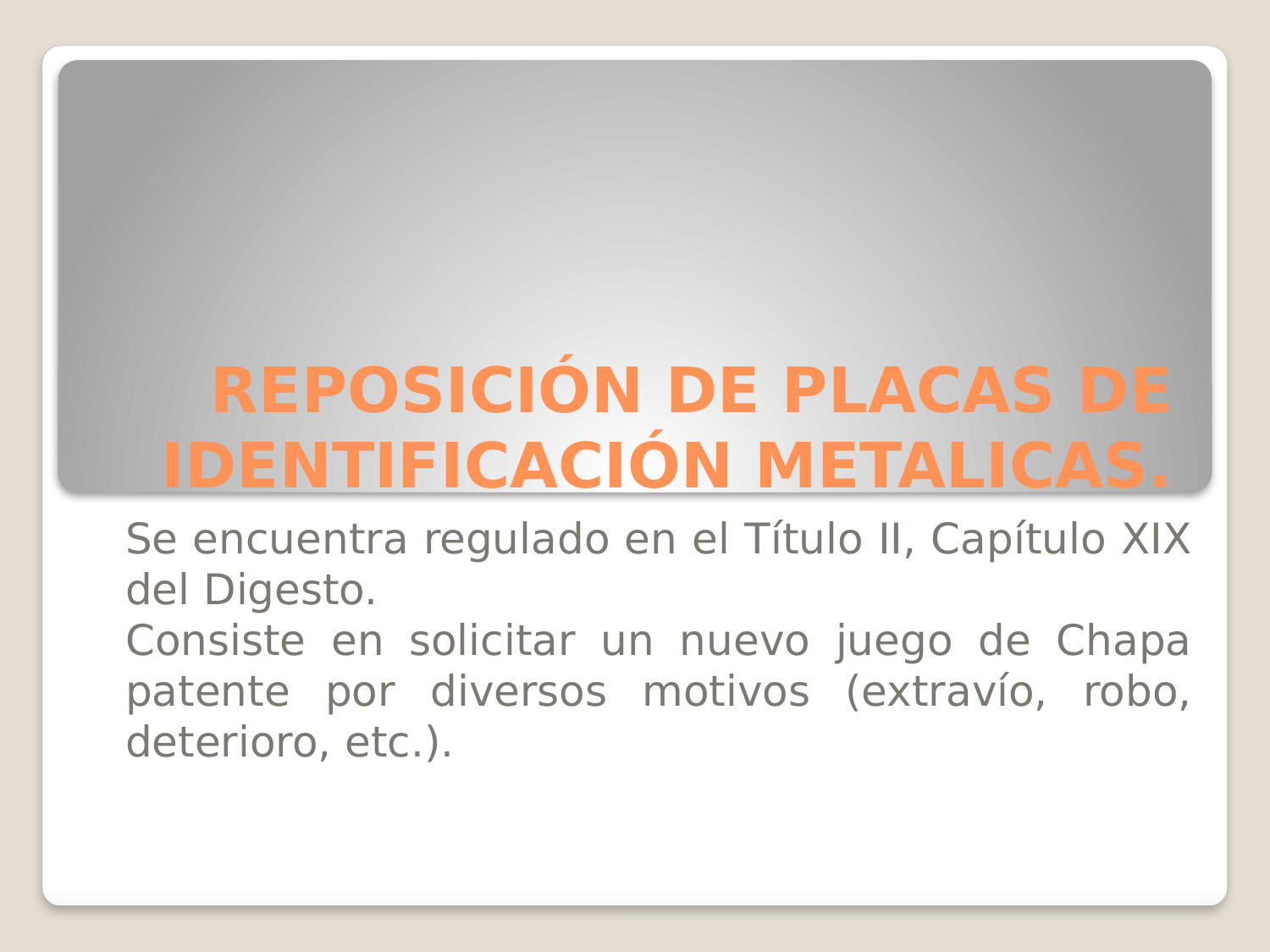

# REPOSICIÓN DE PLACAS DE IDENTIFICACIÓN METALICAS.
Se encuentra regulado en el Título II, Capítulo XIX del Digesto.
Consiste en solicitar un nuevo juego de Chapa patente por diversos motivos (extravío, robo, deterioro, etc.).